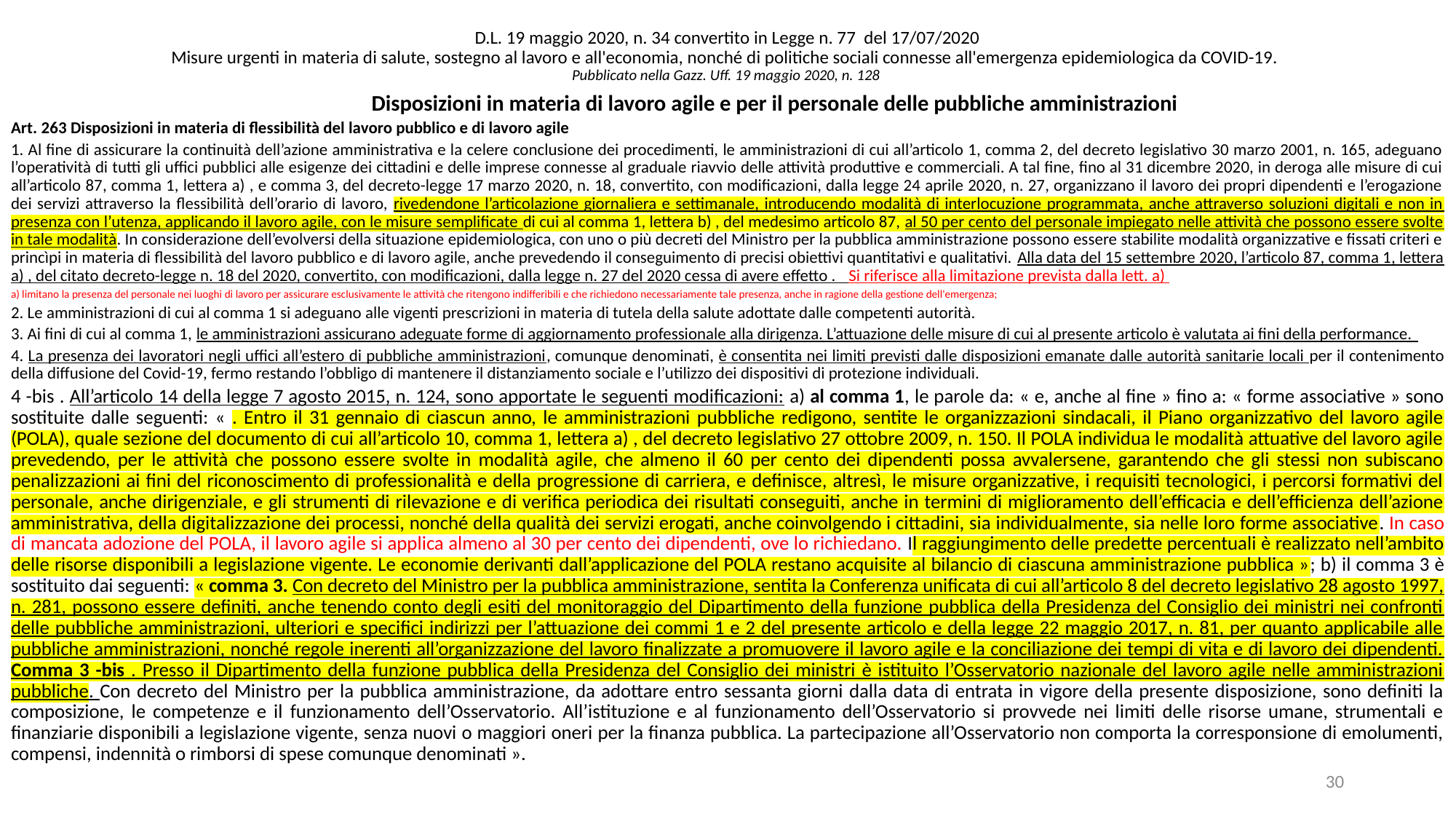

# D.L. 19 maggio 2020, n. 34 convertito in Legge n. 77  del 17/07/2020 Misure urgenti in materia di salute, sostegno al lavoro e all'economia, nonché di politiche sociali connesse all'emergenza epidemiologica da COVID-19. Pubblicato nella Gazz. Uff. 19 maggio 2020, n. 128
                                             Disposizioni in materia di lavoro agile e per il personale delle pubbliche amministrazioni
Art. 263 Disposizioni in materia di flessibilità del lavoro pubblico e di lavoro agile
1. Al fine di assicurare la continuità dell’azione amministrativa e la celere conclusione dei procedimenti, le amministrazioni di cui all’articolo 1, comma 2, del decreto legislativo 30 marzo 2001, n. 165, adeguano l’operatività di tutti gli uffici pubblici alle esigenze dei cittadini e delle imprese connesse al graduale riavvio delle attività produttive e commerciali. A tal fine, fino al 31 dicembre 2020, in deroga alle misure di cui all’articolo 87, comma 1, lettera a) , e comma 3, del decreto-legge 17 marzo 2020, n. 18, convertito, con modificazioni, dalla legge 24 aprile 2020, n. 27, organizzano il lavoro dei propri dipendenti e l’erogazione dei servizi attraverso la flessibilità dell’orario di lavoro, rivedendone l’articolazione giornaliera e settimanale, introducendo modalità di interlocuzione programmata, anche attraverso soluzioni digitali e non in presenza con l’utenza, applicando il lavoro agile, con le misure semplificate di cui al comma 1, lettera b) , del medesimo articolo 87, al 50 per cento del personale impiegato nelle attività che possono essere svolte in tale modalità. In considerazione dell’evolversi della situazione epidemiologica, con uno o più decreti del Ministro per la pubblica amministrazione possono essere stabilite modalità organizzative e fissati criteri e princìpi in materia di flessibilità del lavoro pubblico e di lavoro agile, anche prevedendo il conseguimento di precisi obiettivi quantitativi e qualitativi. Alla data del 15 settembre 2020, l’articolo 87, comma 1, lettera a) , del citato decreto-legge n. 18 del 2020, convertito, con modificazioni, dalla legge n. 27 del 2020 cessa di avere effetto .   Si riferisce alla limitazione prevista dalla lett. a)
a) limitano la presenza del personale nei luoghi di lavoro per assicurare esclusivamente le attività che ritengono indifferibili e che richiedono necessariamente tale presenza, anche in ragione della gestione dell'emergenza;
2. Le amministrazioni di cui al comma 1 si adeguano alle vigenti prescrizioni in materia di tutela della salute adottate dalle competenti autorità.
3. Ai fini di cui al comma 1, le amministrazioni assicurano adeguate forme di aggiornamento professionale alla dirigenza. L’attuazione delle misure di cui al presente articolo è valutata ai fini della performance.
4. La presenza dei lavoratori negli uffici all’estero di pubbliche amministrazioni, comunque denominati, è consentita nei limiti previsti dalle disposizioni emanate dalle autorità sanitarie locali per il contenimento della diffusione del Covid-19, fermo restando l’obbligo di mantenere il distanziamento sociale e l’utilizzo dei dispositivi di protezione individuali.
4 -bis . All’articolo 14 della legge 7 agosto 2015, n. 124, sono apportate le seguenti modificazioni: a) al comma 1, le parole da: « e, anche al fine » fino a: « forme associative » sono sostituite dalle seguenti: « . Entro il 31 gennaio di ciascun anno, le amministrazioni pubbliche redigono, sentite le organizzazioni sindacali, il Piano organizzativo del lavoro agile (POLA), quale sezione del documento di cui all’articolo 10, comma 1, lettera a) , del decreto legislativo 27 ottobre 2009, n. 150. Il POLA individua le modalità attuative del lavoro agile prevedendo, per le attività che possono essere svolte in modalità agile, che almeno il 60 per cento dei dipendenti possa avvalersene, garantendo che gli stessi non subiscano penalizzazioni ai fini del riconoscimento di professionalità e della progressione di carriera, e definisce, altresì, le misure organizzative, i requisiti tecnologici, i percorsi formativi del personale, anche dirigenziale, e gli strumenti di rilevazione e di verifica periodica dei risultati conseguiti, anche in termini di miglioramento dell’efficacia e dell’efficienza dell’azione amministrativa, della digitalizzazione dei processi, nonché della qualità dei servizi erogati, anche coinvolgendo i cittadini, sia individualmente, sia nelle loro forme associative. In caso di mancata adozione del POLA, il lavoro agile si applica almeno al 30 per cento dei dipendenti, ove lo richiedano. Il raggiungimento delle predette percentuali è realizzato nell’ambito delle risorse disponibili a legislazione vigente. Le economie derivanti dall’applicazione del POLA restano acquisite al bilancio di ciascuna amministrazione pubblica »; b) il comma 3 è sostituito dai seguenti: « comma 3. Con decreto del Ministro per la pubblica amministrazione, sentita la Conferenza unificata di cui all’articolo 8 del decreto legislativo 28 agosto 1997, n. 281, possono essere definiti, anche tenendo conto degli esiti del monitoraggio del Dipartimento della funzione pubblica della Presidenza del Consiglio dei ministri nei confronti delle pubbliche amministrazioni, ulteriori e specifici indirizzi per l’attuazione dei commi 1 e 2 del presente articolo e della legge 22 maggio 2017, n. 81, per quanto applicabile alle pubbliche amministrazioni, nonché regole inerenti all’organizzazione del lavoro finalizzate a promuovere il lavoro agile e la conciliazione dei tempi di vita e di lavoro dei dipendenti. Comma 3 -bis . Presso il Dipartimento della funzione pubblica della Presidenza del Consiglio dei ministri è istituito l’Osservatorio nazionale del lavoro agile nelle amministrazioni pubbliche. Con decreto del Ministro per la pubblica amministrazione, da adottare entro sessanta giorni dalla data di entrata in vigore della presente disposizione, sono definiti la composizione, le competenze e il funzionamento dell’Osservatorio. All’istituzione e al funzionamento dell’Osservatorio si provvede nei limiti delle risorse umane, strumentali e finanziarie disponibili a legislazione vigente, senza nuovi o maggiori oneri per la finanza pubblica. La partecipazione all’Osservatorio non comporta la corresponsione di emolumenti, compensi, indennità o rimborsi di spese comunque denominati ».
30